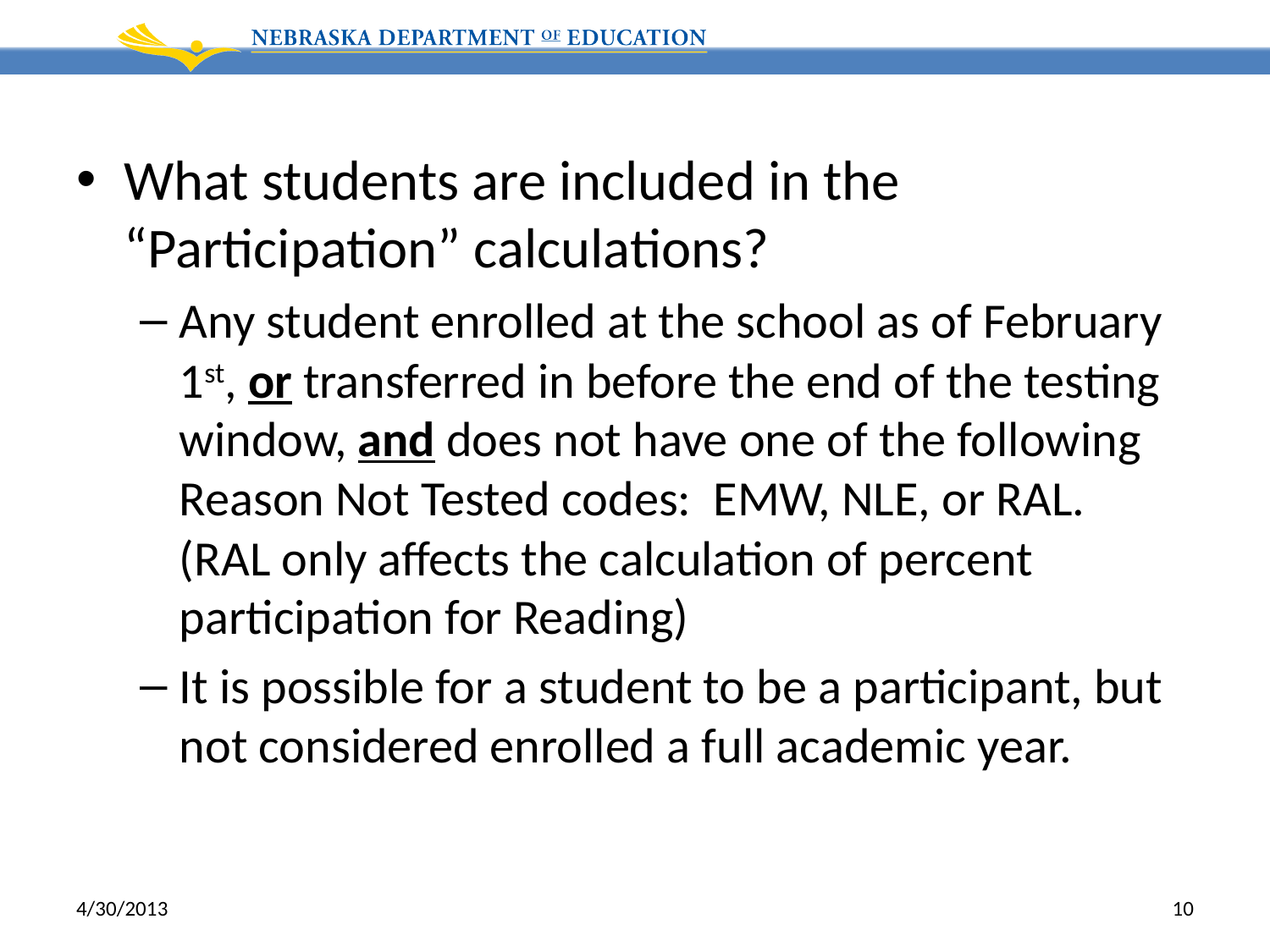

What students are included in the “Participation” calculations?
Any student enrolled at the school as of February 1st, or transferred in before the end of the testing window, and does not have one of the following Reason Not Tested codes:  EMW, NLE, or RAL.  (RAL only affects the calculation of percent participation for Reading)
It is possible for a student to be a participant, but not considered enrolled a full academic year.
4/30/2013
10